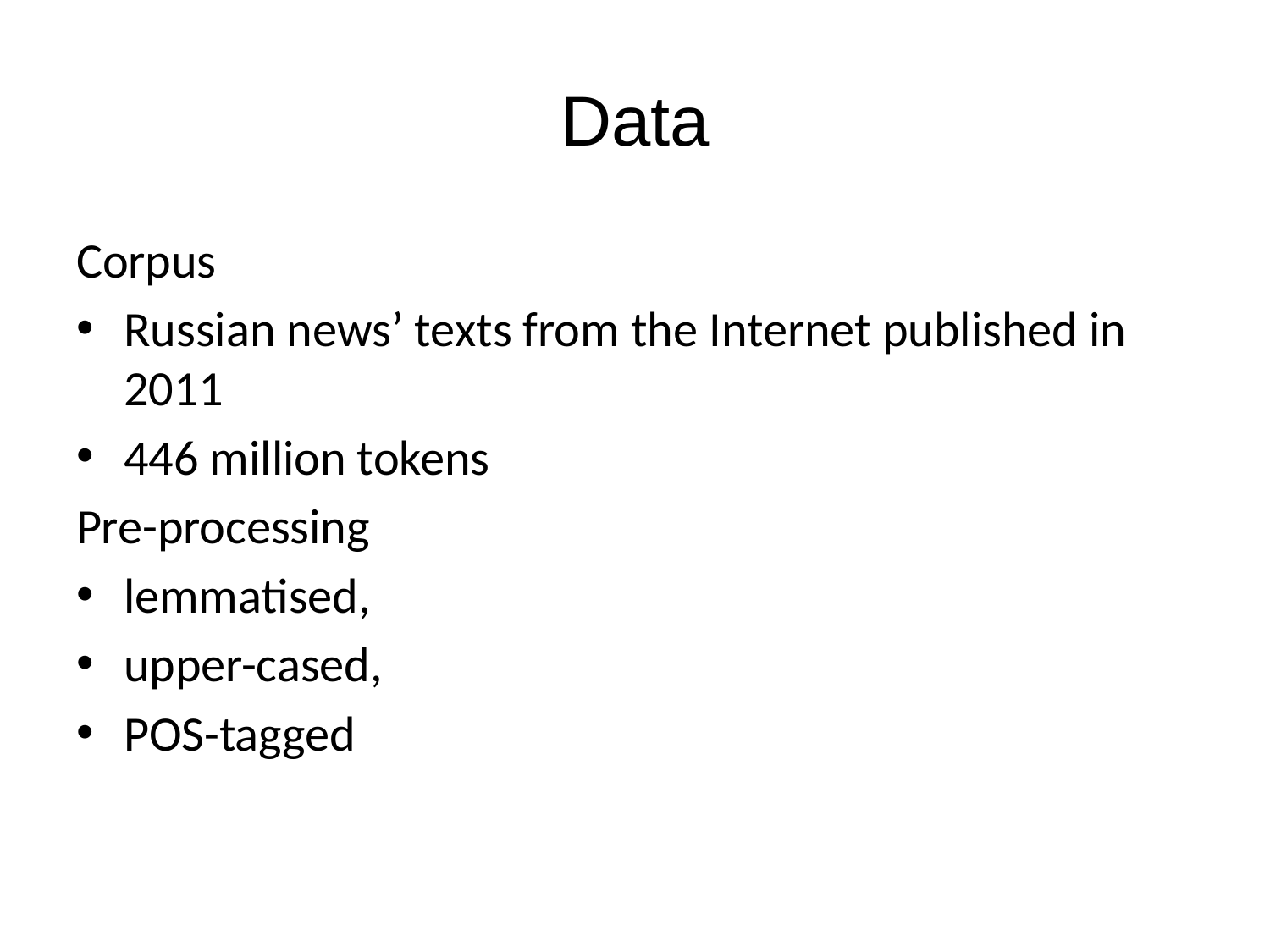

# Data
Corpus
Russian news’ texts from the Internet published in 2011
446 million tokens
Pre-processing
lemmatised,
upper-cased,
POS-tagged